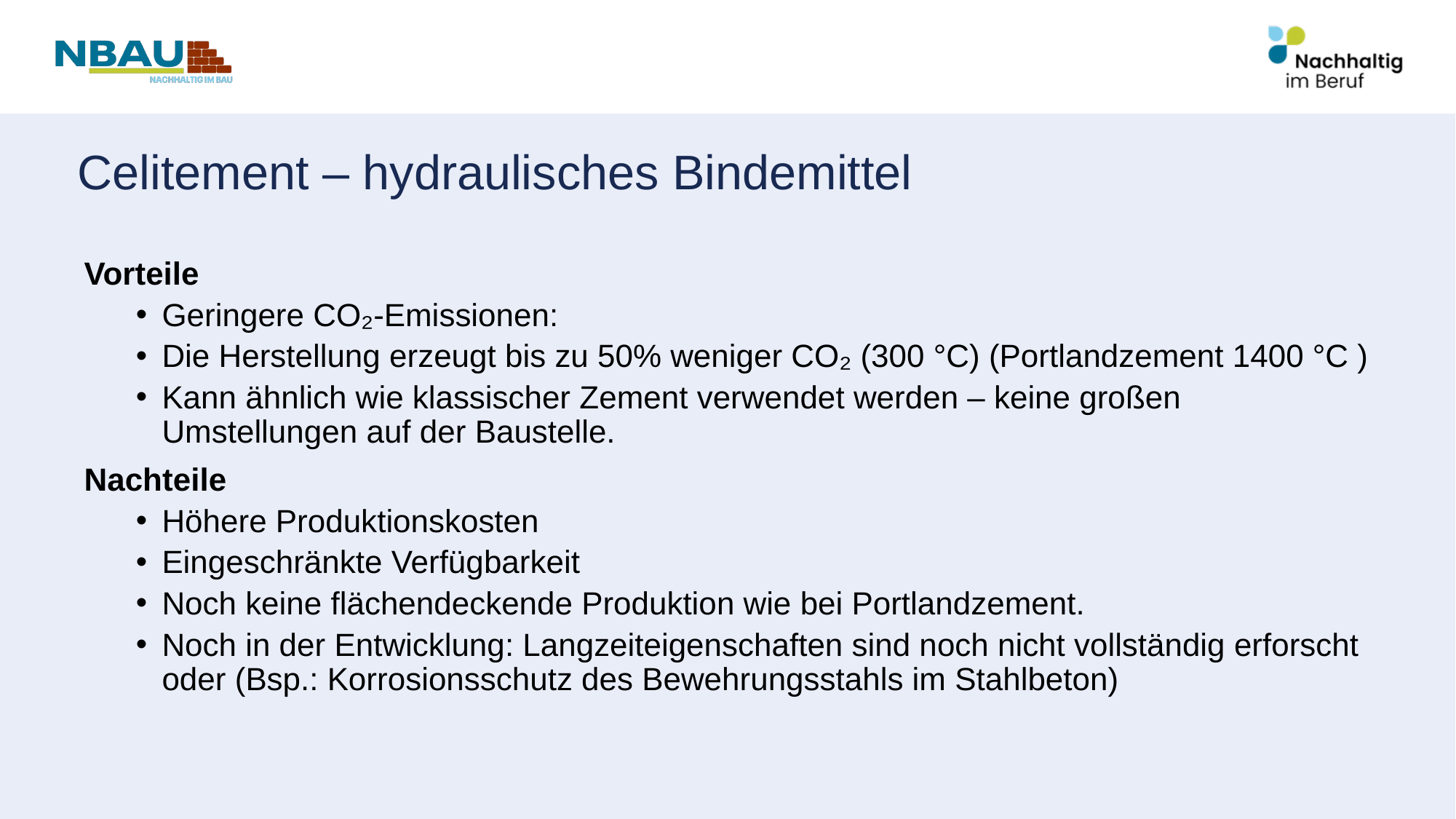

# Celitement – hydraulisches Bindemittel
Vorteile
Geringere CO₂-Emissionen:
Die Herstellung erzeugt bis zu 50% weniger CO₂ (300 °C) (Portlandzement 1400 °C )
Kann ähnlich wie klassischer Zement verwendet werden – keine großen Umstellungen auf der Baustelle.
Nachteile
Höhere Produktionskosten
Eingeschränkte Verfügbarkeit
Noch keine flächendeckende Produktion wie bei Portlandzement.
Noch in der Entwicklung: Langzeiteigenschaften sind noch nicht vollständig erforscht oder (Bsp.: Korrosionsschutz des Bewehrungsstahls im Stahlbeton)